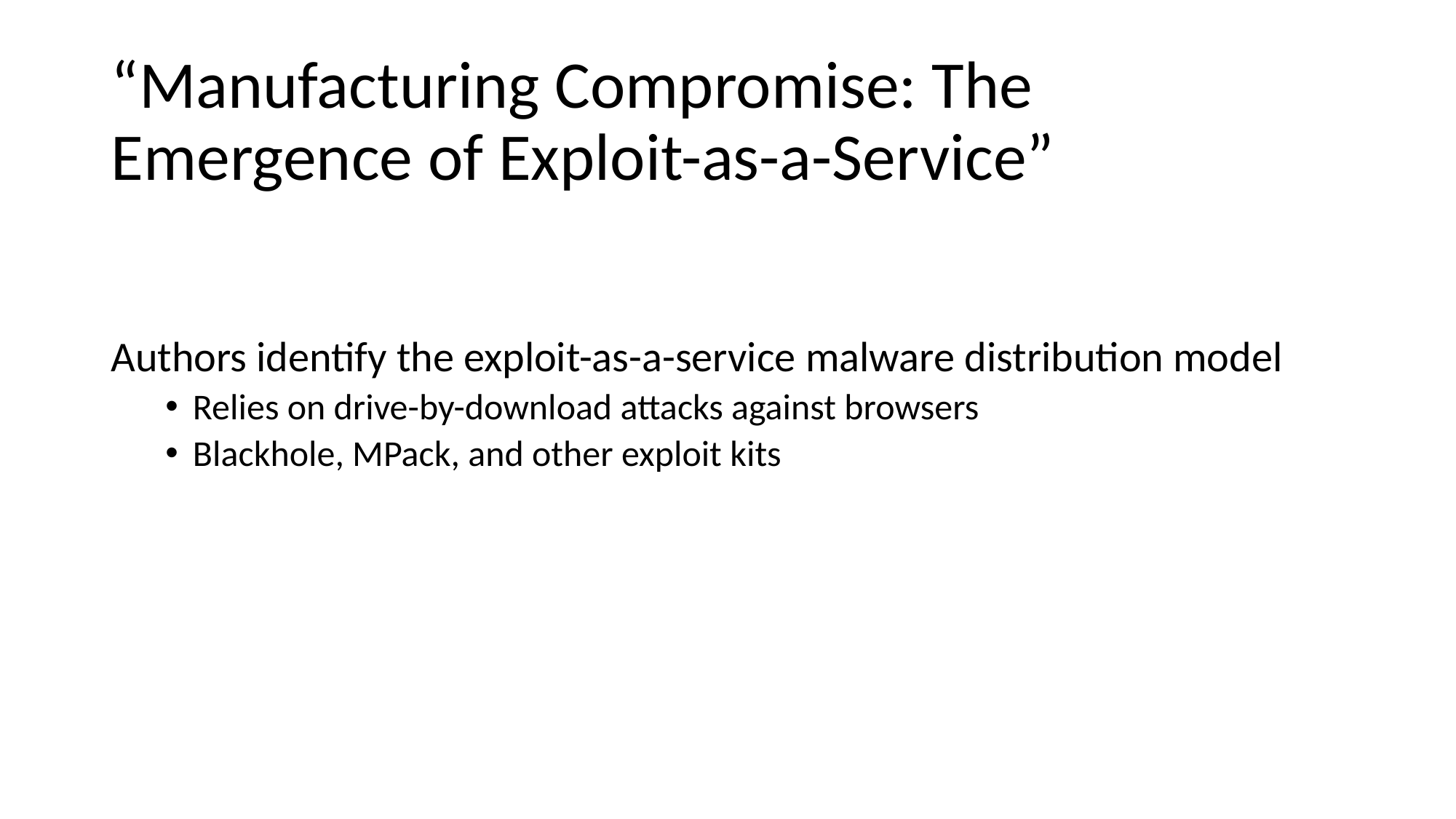

# “Manufacturing Compromise: The Emergence of Exploit-as-a-Service”
Authors identify the exploit-as-a-service malware distribution model
Relies on drive-by-download attacks against browsers
Blackhole, MPack, and other exploit kits